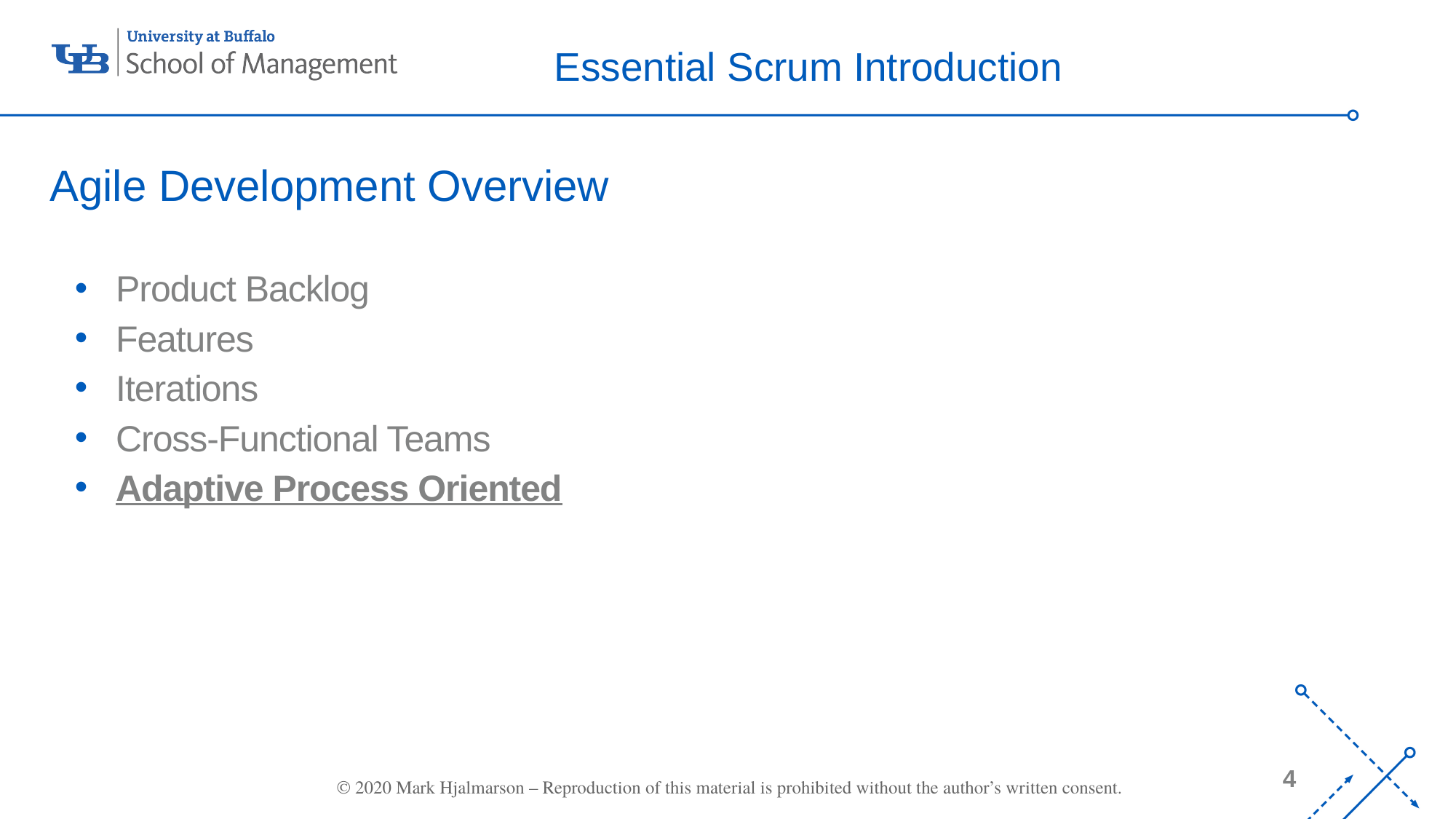

# Essential Scrum Introduction
Agile Development Overview
Product Backlog
Features
Iterations
Cross-Functional Teams
Adaptive Process Oriented